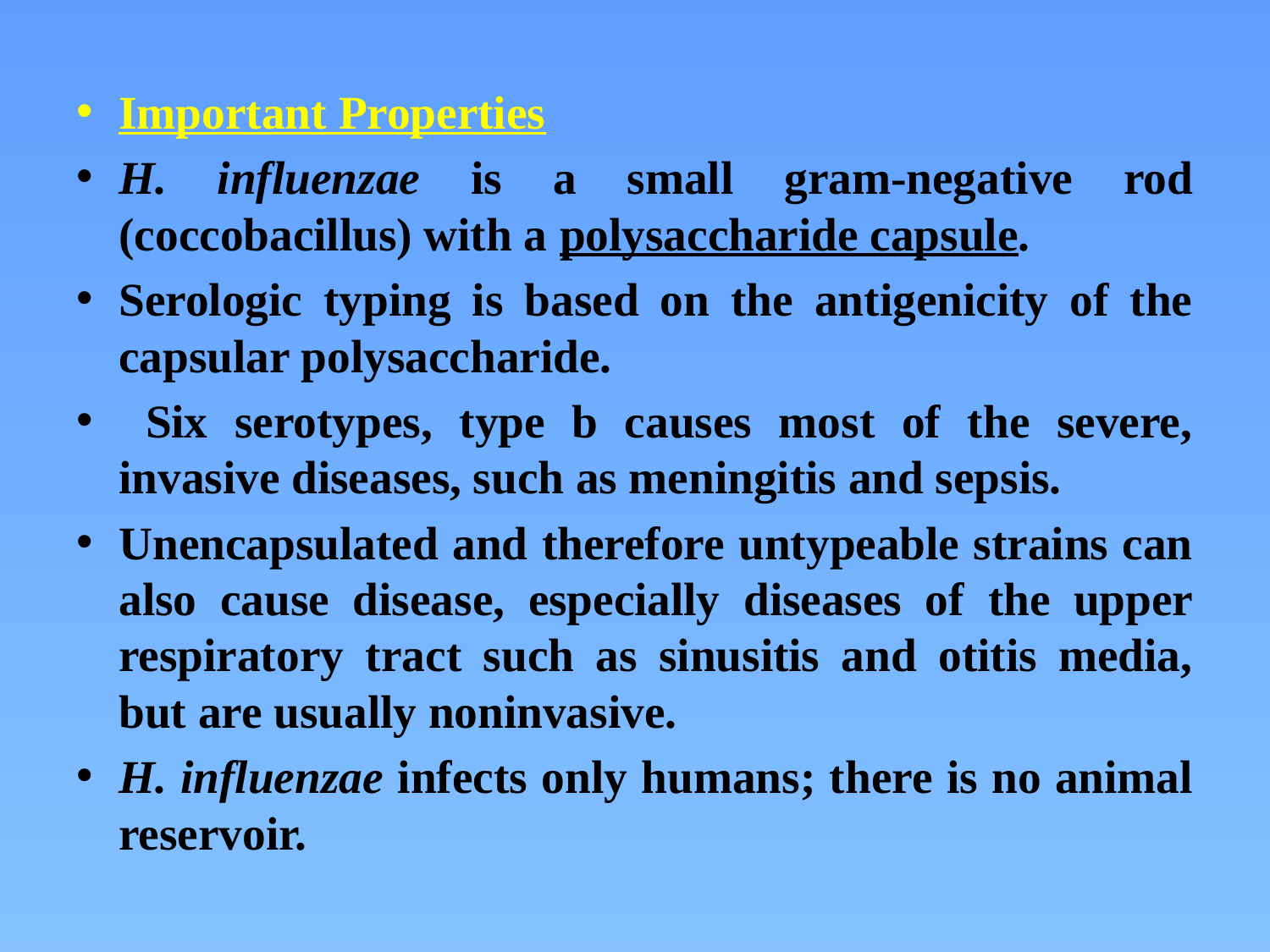

Important Properties
H. influenzae is a small gram-negative rod (coccobacillus) with a polysaccharide capsule.
Serologic typing is based on the antigenicity of the capsular polysaccharide.
 Six serotypes, type b causes most of the severe, invasive diseases, such as meningitis and sepsis.
Unencapsulated and therefore untypeable strains can also cause disease, especially diseases of the upper respiratory tract such as sinusitis and otitis media, but are usually noninvasive.
H. influenzae infects only humans; there is no animal reservoir.